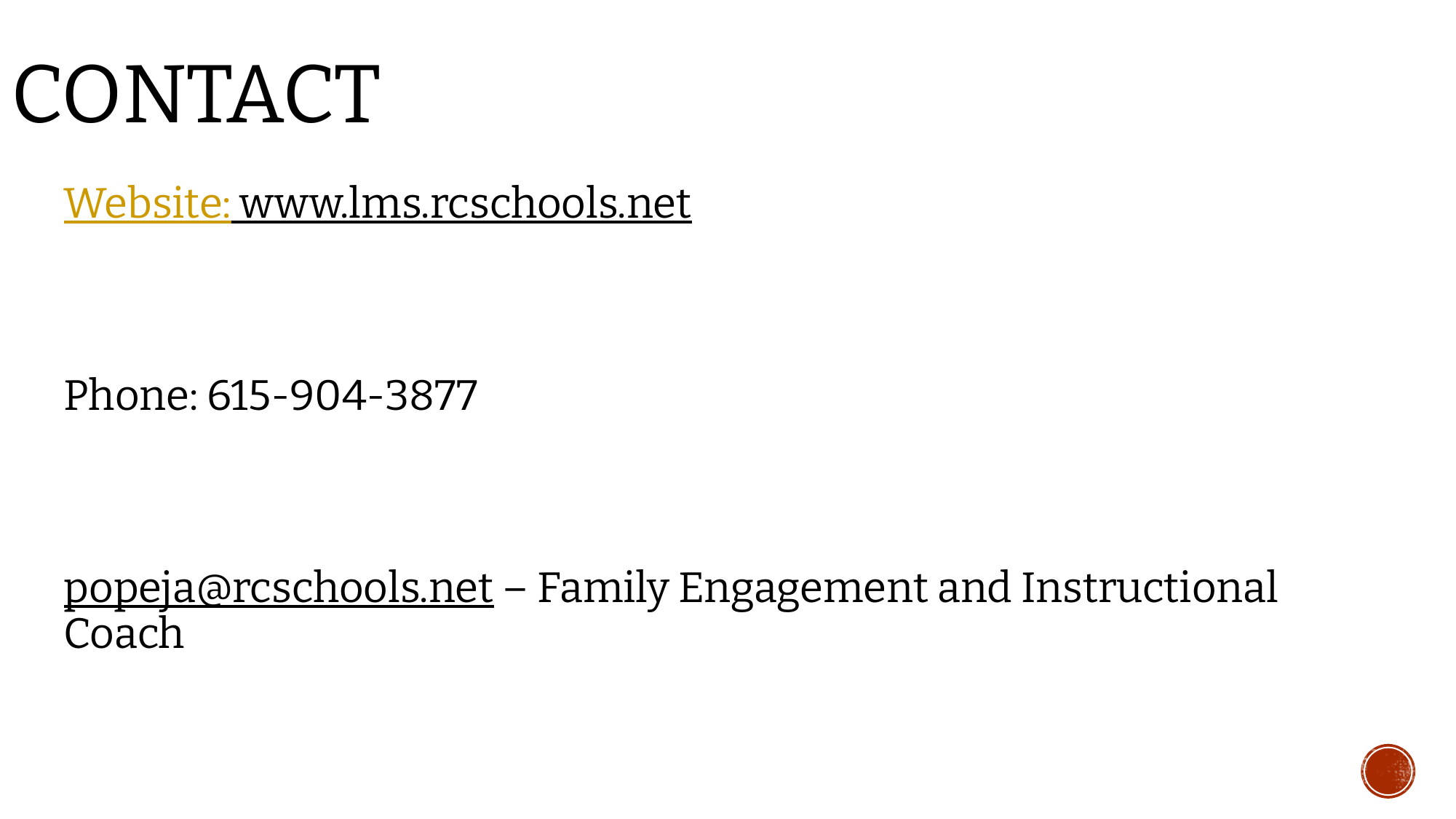

# Contact
Website: www.lms.rcschools.net

Phone: 615-904-3877

popeja@rcschools.net – Family Engagement and Instructional Coach